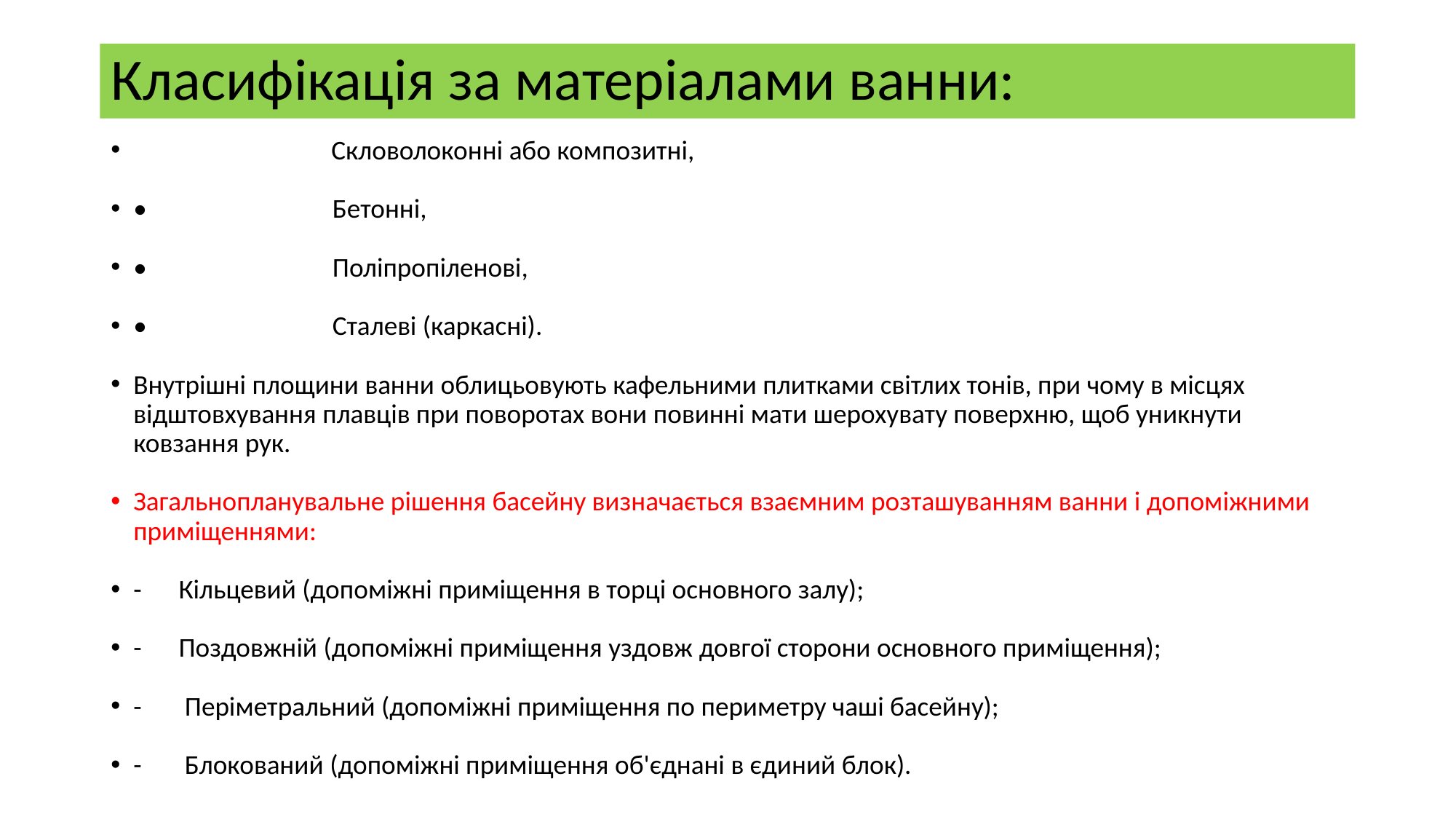

# Класифікація за матеріалами ванни:
                                Скловолоконні або композитні,

•                              Бетонні,

•                              Поліпропіленові,

•                              Сталеві (каркасні).

Внутрішні площини ванни облицьовують кафельними плитками світлих тонів, при чому в місцях відштовхування плавців при поворотах вони повинні мати шерохувату поверхню, щоб уникнути ковзання рук.

Загальнопланувальне рішення басейну визначається взаємним розташуванням ванни і допоміжними приміщеннями:

-      Кільцевий (допоміжні приміщення в торці основного залу);

-      Поздовжній (допоміжні приміщення уздовж довгої сторони основного приміщення);

-       Періметральний (допоміжні приміщення по периметру чаші басейну);

-       Блокований (допоміжні приміщення об'єднані в єдиний блок).